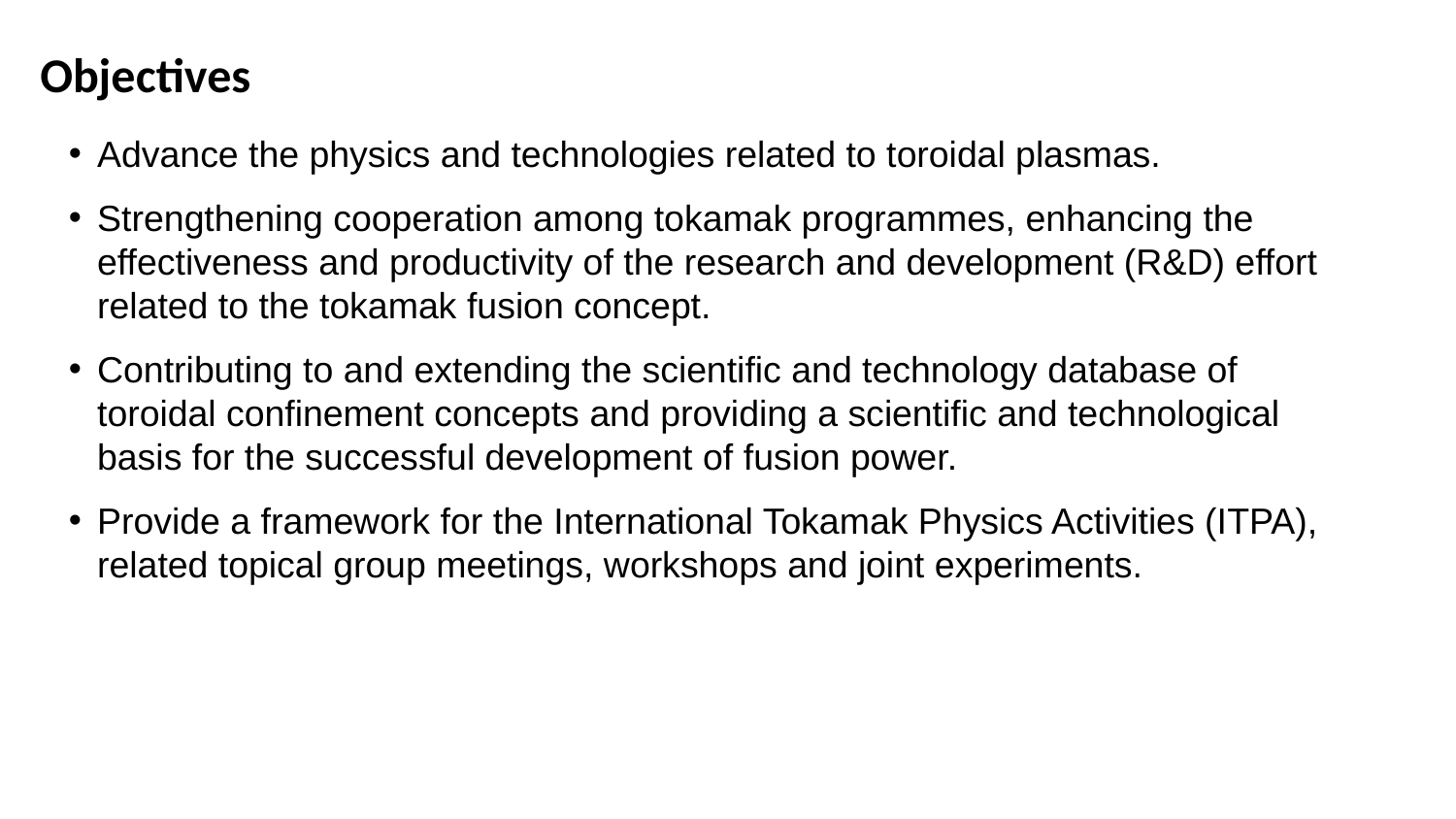

Objectives
Advance the physics and technologies related to toroidal plasmas.
Strengthening cooperation among tokamak programmes, enhancing the effectiveness and productivity of the research and development (R&D) effort related to the tokamak fusion concept.
Contributing to and extending the scientific and technology database of toroidal confinement concepts and providing a scientific and technological basis for the successful development of fusion power.
Provide a framework for the International Tokamak Physics Activities (ITPA), related topical group meetings, workshops and joint experiments.